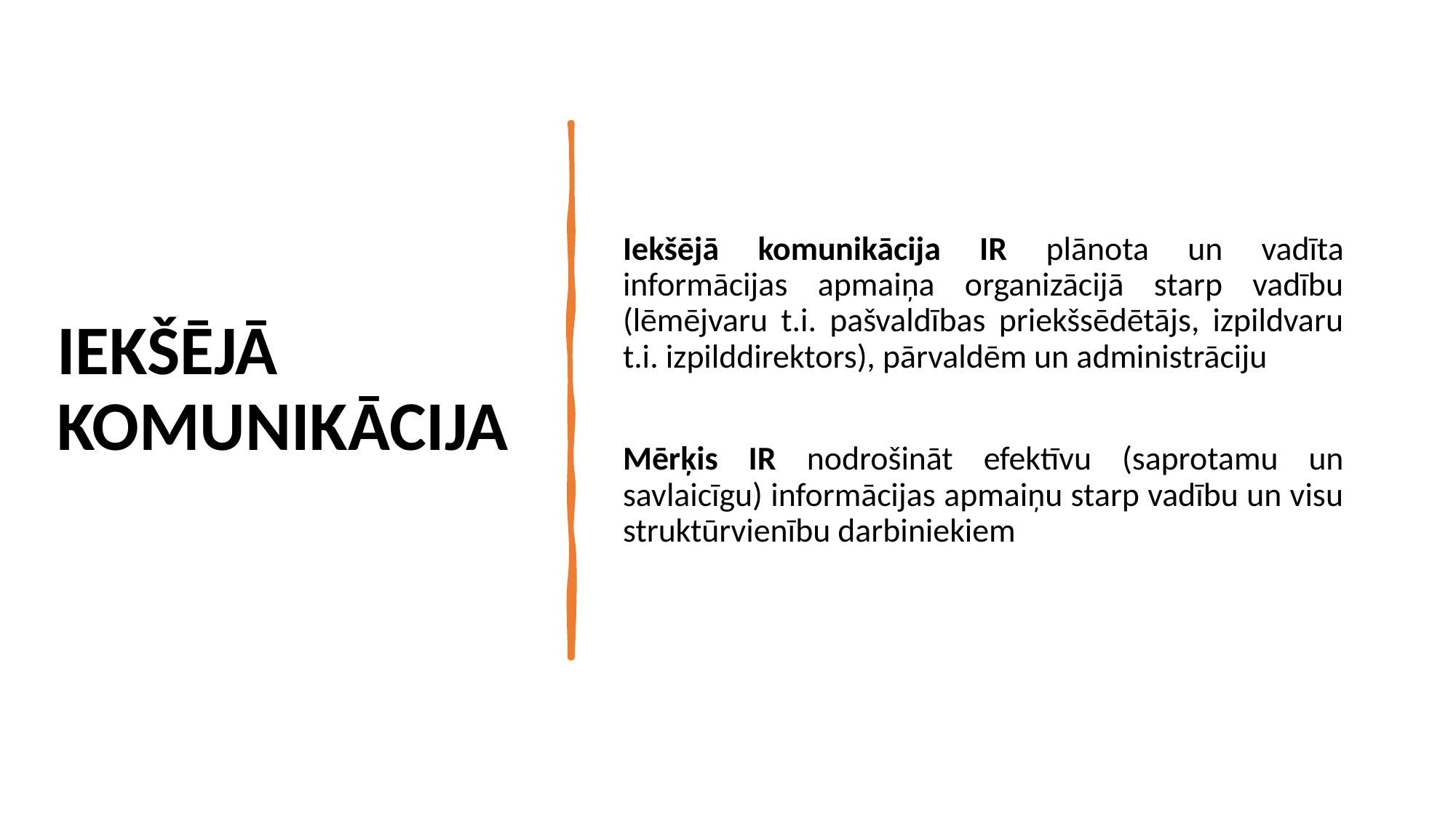

# IEKŠĒJĀ KOMUNIKĀCIJA
Iekšējā komunikācija IR plānota un vadīta informācijas apmaiņa organizācijā starp vadību (lēmējvaru t.i. pašvaldības priekšsēdētājs, izpildvaru t.i. izpilddirektors), pārvaldēm un administrāciju

Mērķis IR nodrošināt efektīvu (saprotamu un savlaicīgu) informācijas apmaiņu starp vadību un visu struktūrvienību darbiniekiem